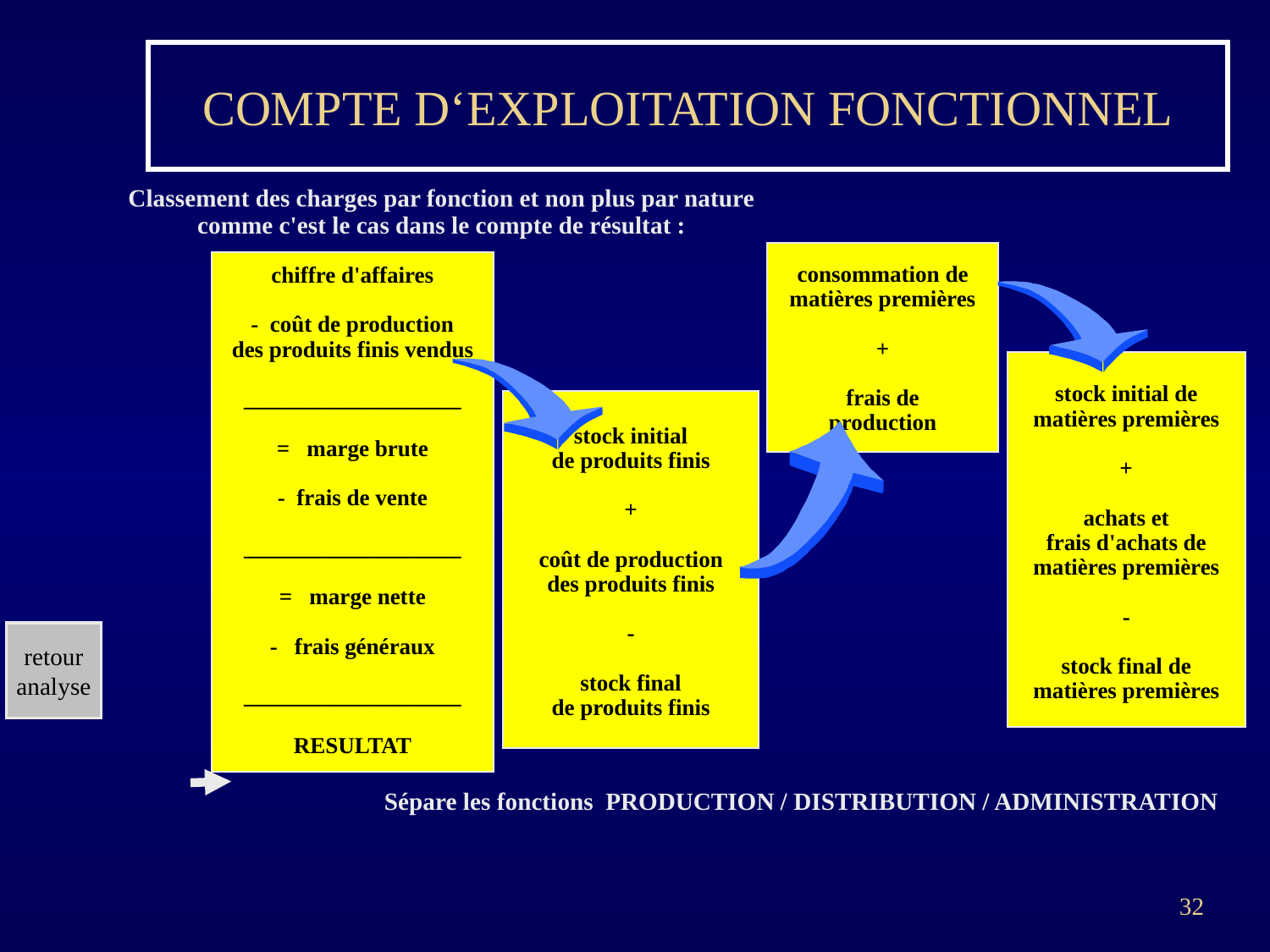

# COMPTE D‘EXPLOITATION FONCTIONNEL
Classement des charges par fonction et non plus par nature
comme c'est le cas dans le compte de résultat :

consommation de
matières premières

+

frais de
production
chiffre d'affaires

-  coût de production
des produits finis vendus

___________________

=   marge brute

-  frais de vente

___________________

=   marge nette

-   frais généraux

___________________

RESULTAT

stock initial de
matières premières

+

achats et
frais d'achats de
matières premières

-

stock final de
matières premières

stock initial
de produits finis

+

coût de production
des produits finis

-

stock final
de produits finis

retour
analyse

Sépare les fonctions  PRODUCTION / DISTRIBUTION / ADMINISTRATION

32